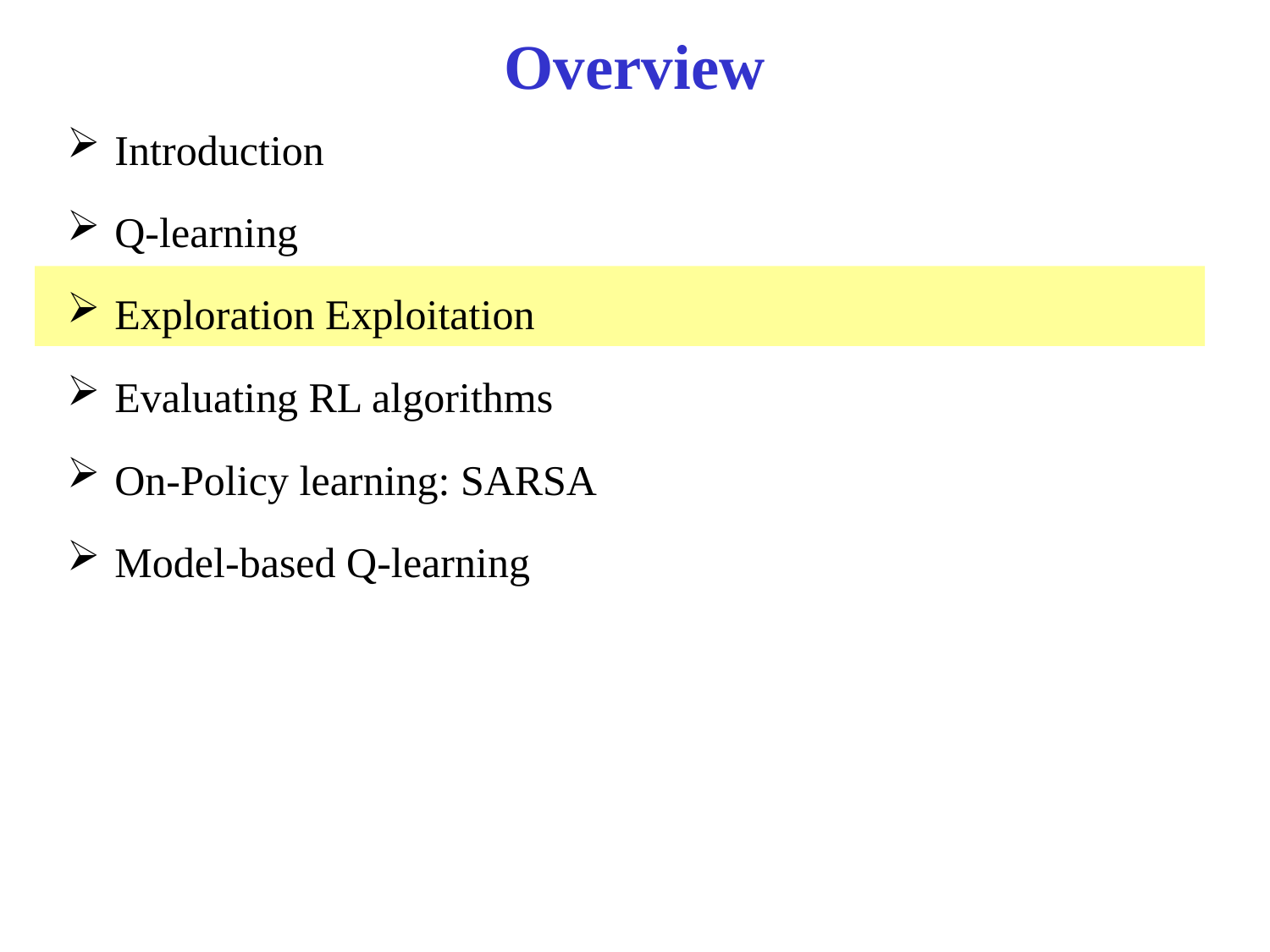

# Overview
Introduction
Q-learning
Exploration Exploitation
Evaluating RL algorithms
On-Policy learning: SARSA
Model-based Q-learning